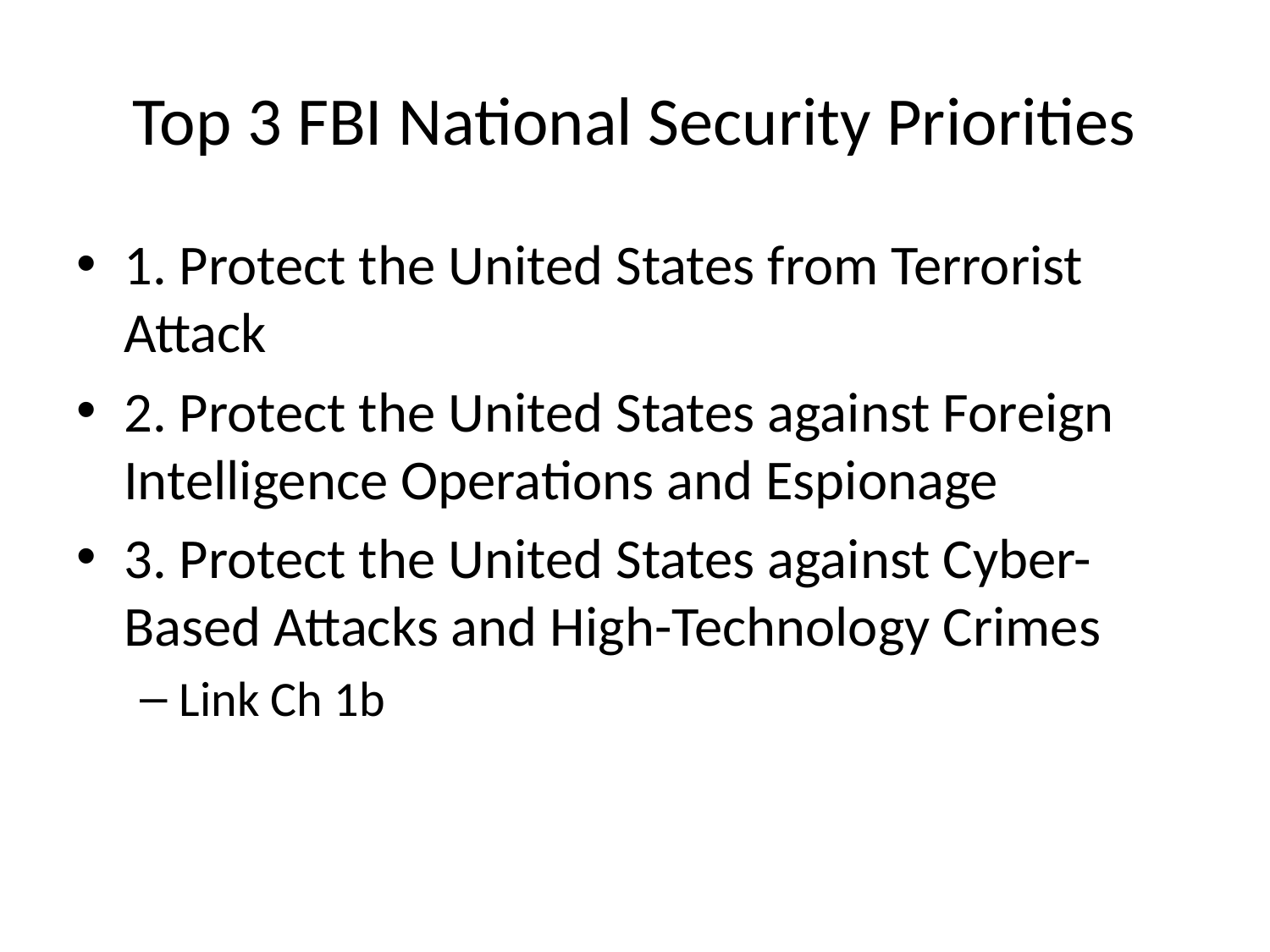

# Top 3 FBI National Security Priorities
1. Protect the United States from Terrorist Attack
2. Protect the United States against Foreign Intelligence Operations and Espionage
3. Protect the United States against Cyber-Based Attacks and High-Technology Crimes
Link Ch 1b